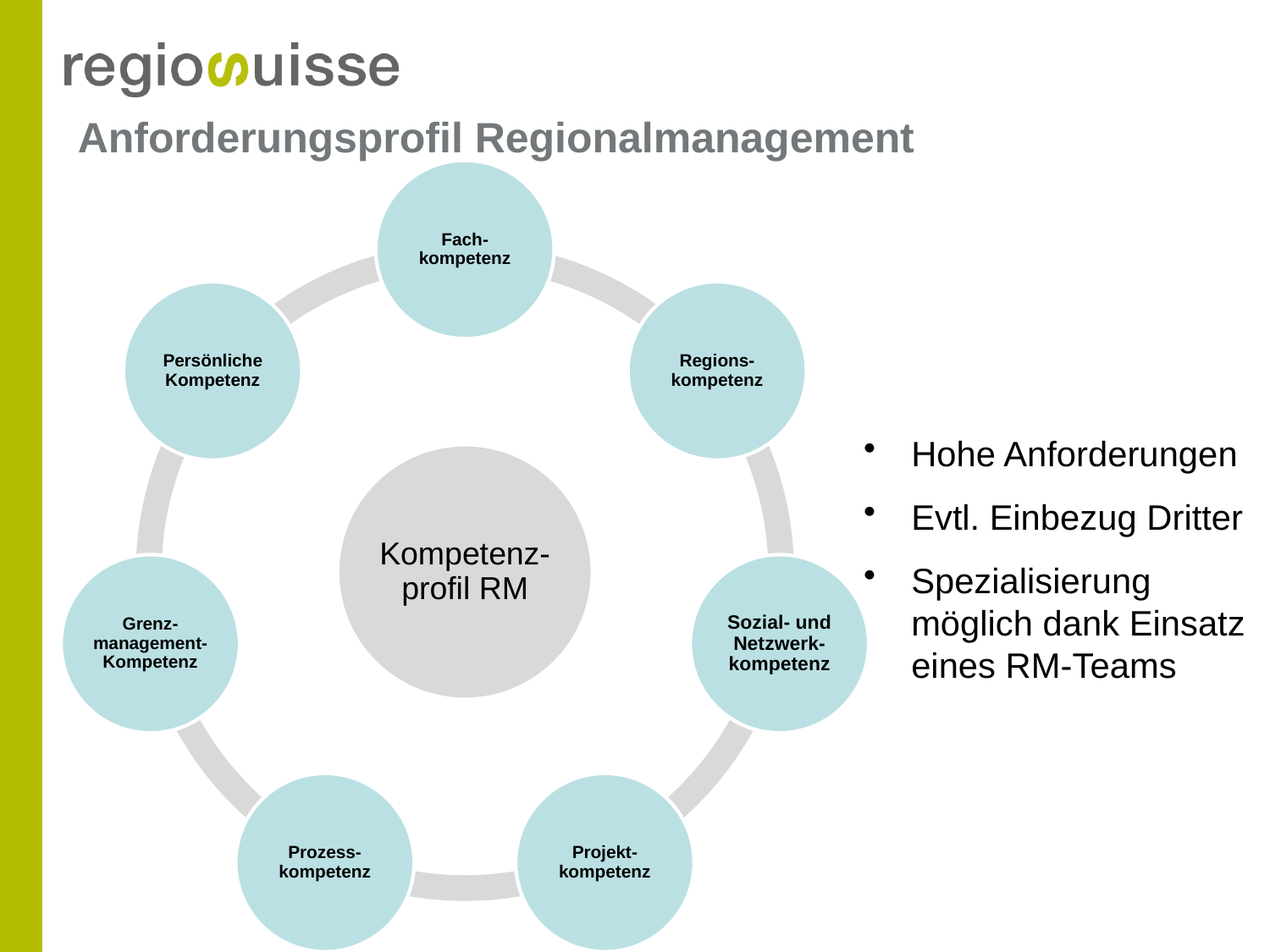

# Anforderungsprofil Regionalmanagement
Kompetenz-profil RM
Fach-kompetenz
Regions-kompetenz
Sozial- und Netzwerk-kompetenz
Projekt-kompetenz
Prozess-kompetenz
Grenz-management-Kompetenz
Persönliche Kompetenz
Hohe Anforderungen
Evtl. Einbezug Dritter
Spezialisierung möglich dank Einsatz eines RM-Teams